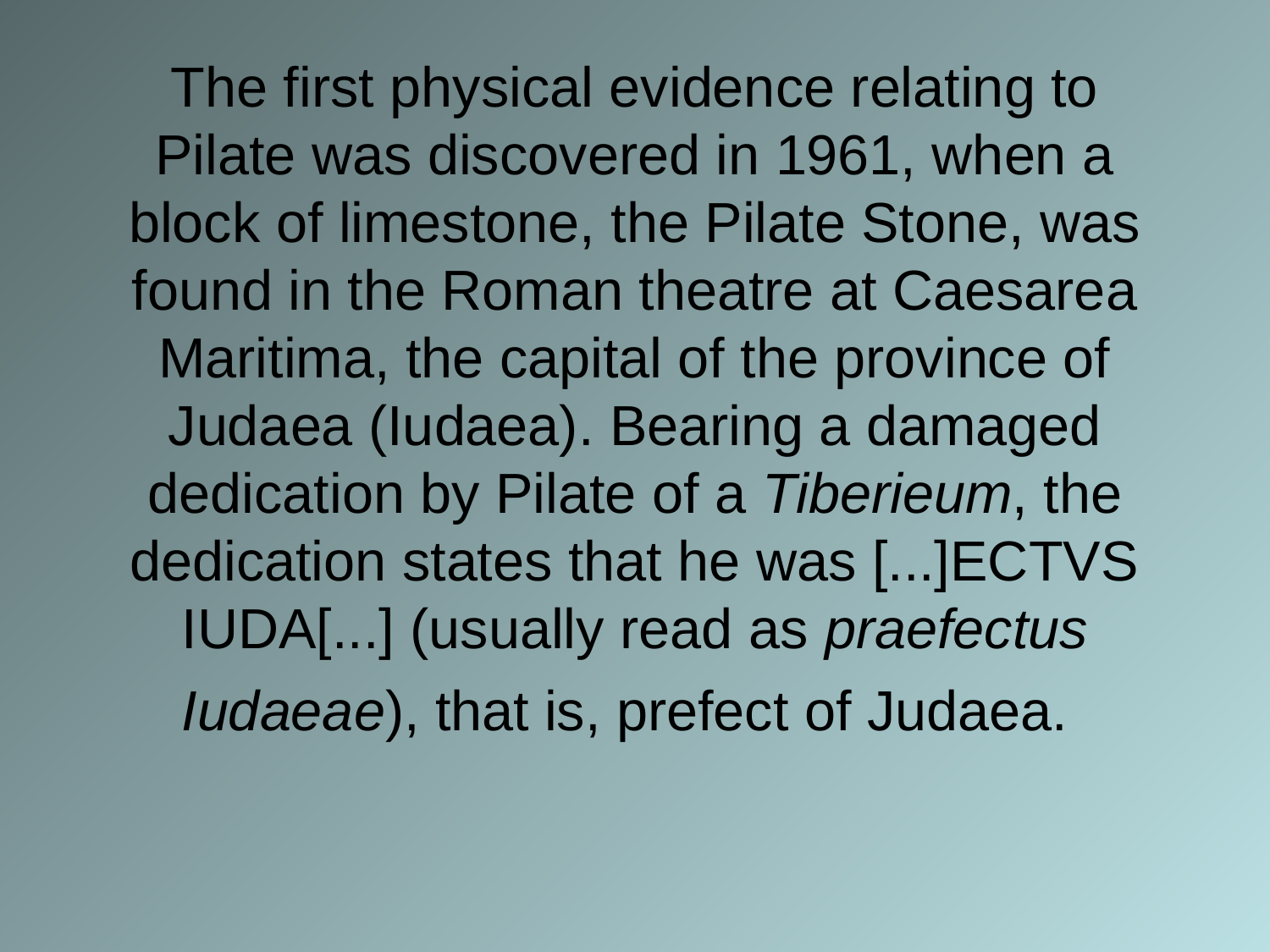

# The first physical evidence relating to Pilate was discovered in 1961, when a block of limestone, the Pilate Stone, was found in the Roman theatre at Caesarea Maritima, the capital of the province of Judaea (Iudaea). Bearing a damaged dedication by Pilate of a Tiberieum, the dedication states that he was [...]ECTVS IUDA[...] (usually read as praefectus Iudaeae), that is, prefect of Judaea.